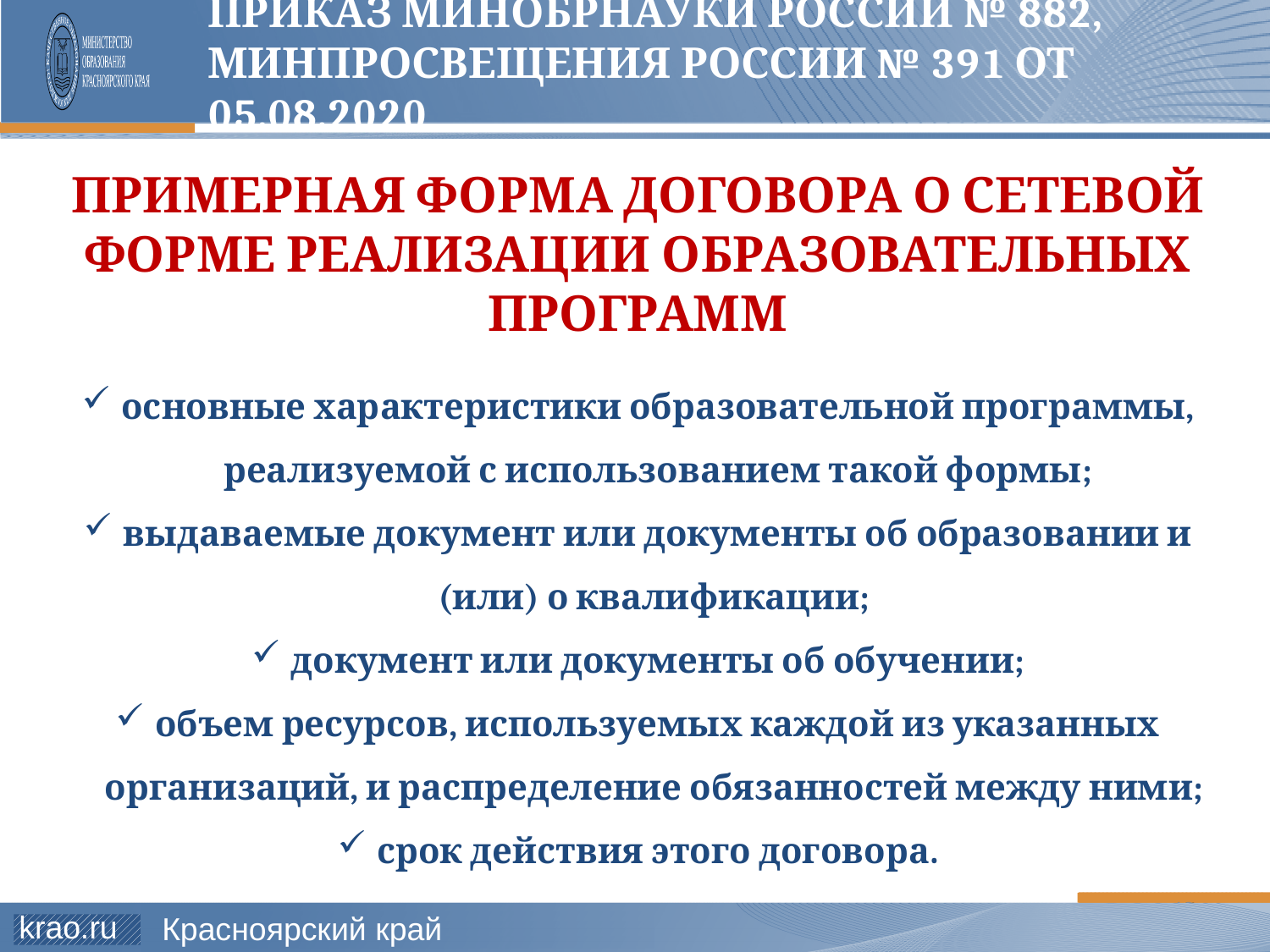

# приказ Минобрнауки России № 882, Минпросвещения России № 391 от 05.08.2020
примерная форма договора о сетевой форме реализации образовательных программ

основные характеристики образовательной программы, реализуемой с использованием такой формы;
выдаваемые документ или документы об образовании и (или) о квалификации;
документ или документы об обучении;
объем ресурсов, используемых каждой из указанных организаций, и распределение обязанностей между ними;
срок действия этого договора.